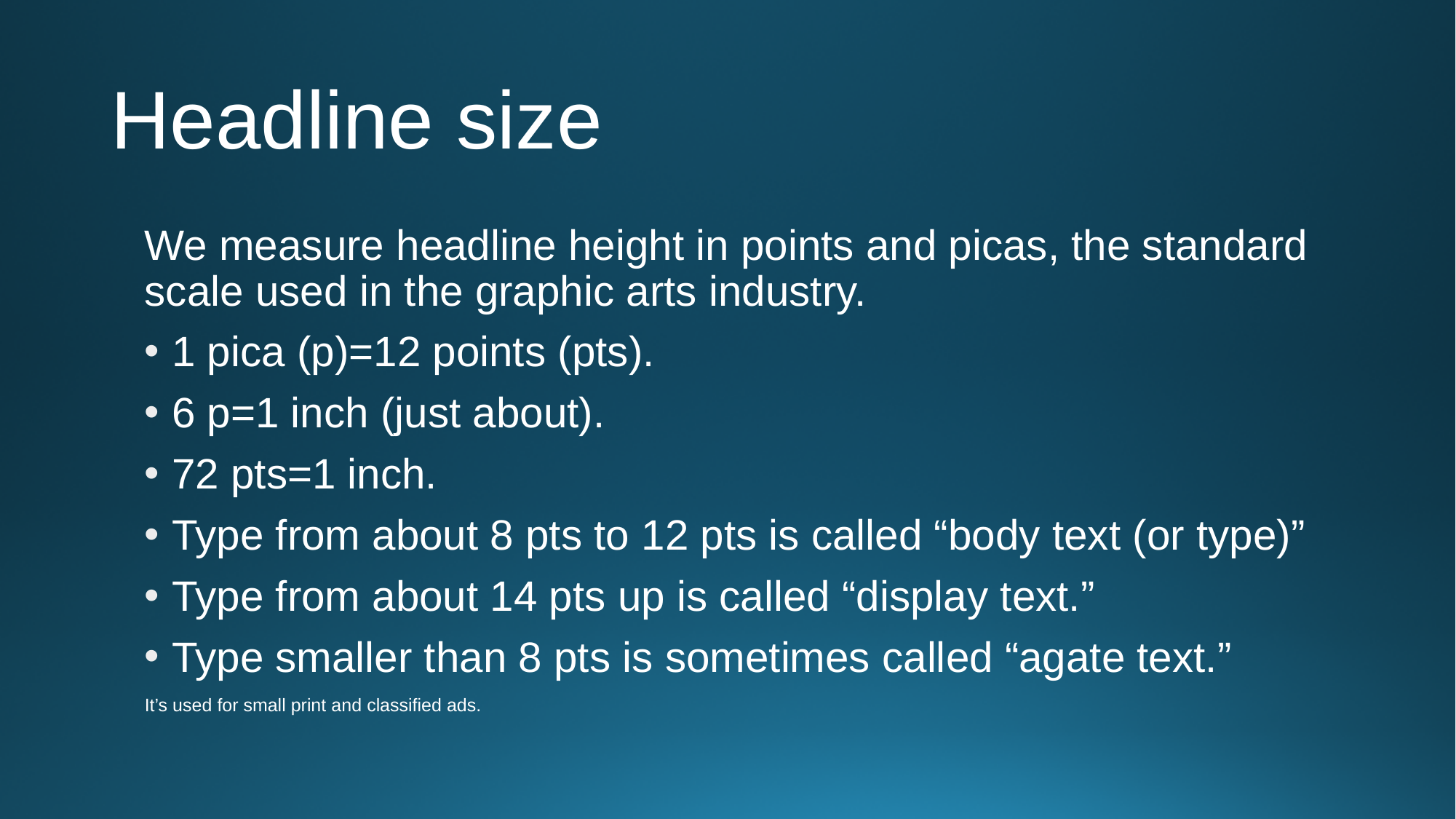

# Headline size
We measure headline height in points and picas, the standard scale used in the graphic arts industry.
1 pica (p)=12 points (pts).
6 p=1 inch (just about).
72 pts=1 inch.
Type from about 8 pts to 12 pts is called “body text (or type)”
Type from about 14 pts up is called “display text.”
Type smaller than 8 pts is sometimes called “agate text.”
It’s used for small print and classified ads.